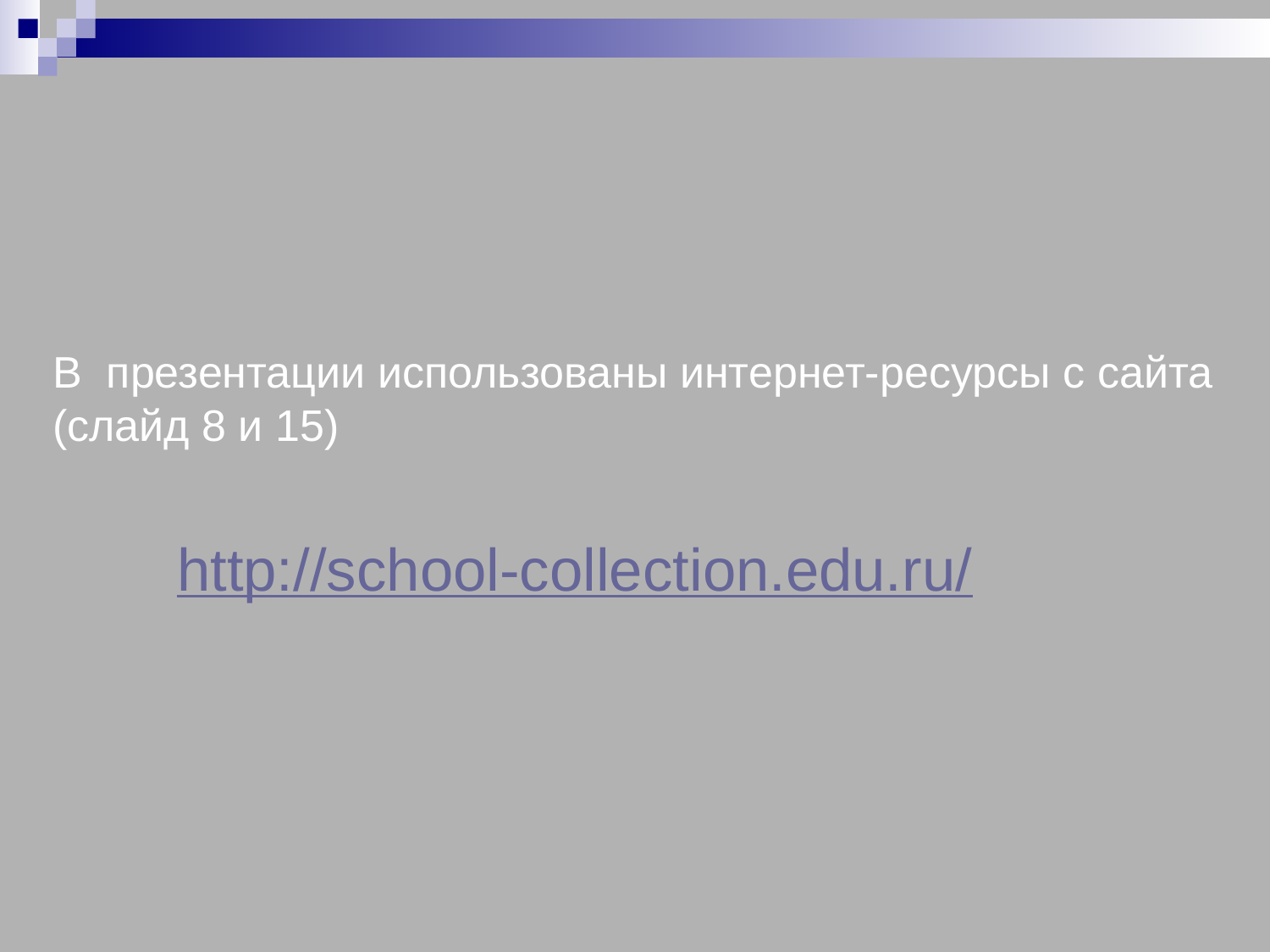

В  презентации использованы интернет-ресурсы с сайта (слайд 8 и 15)
http://school-collection.edu.ru/